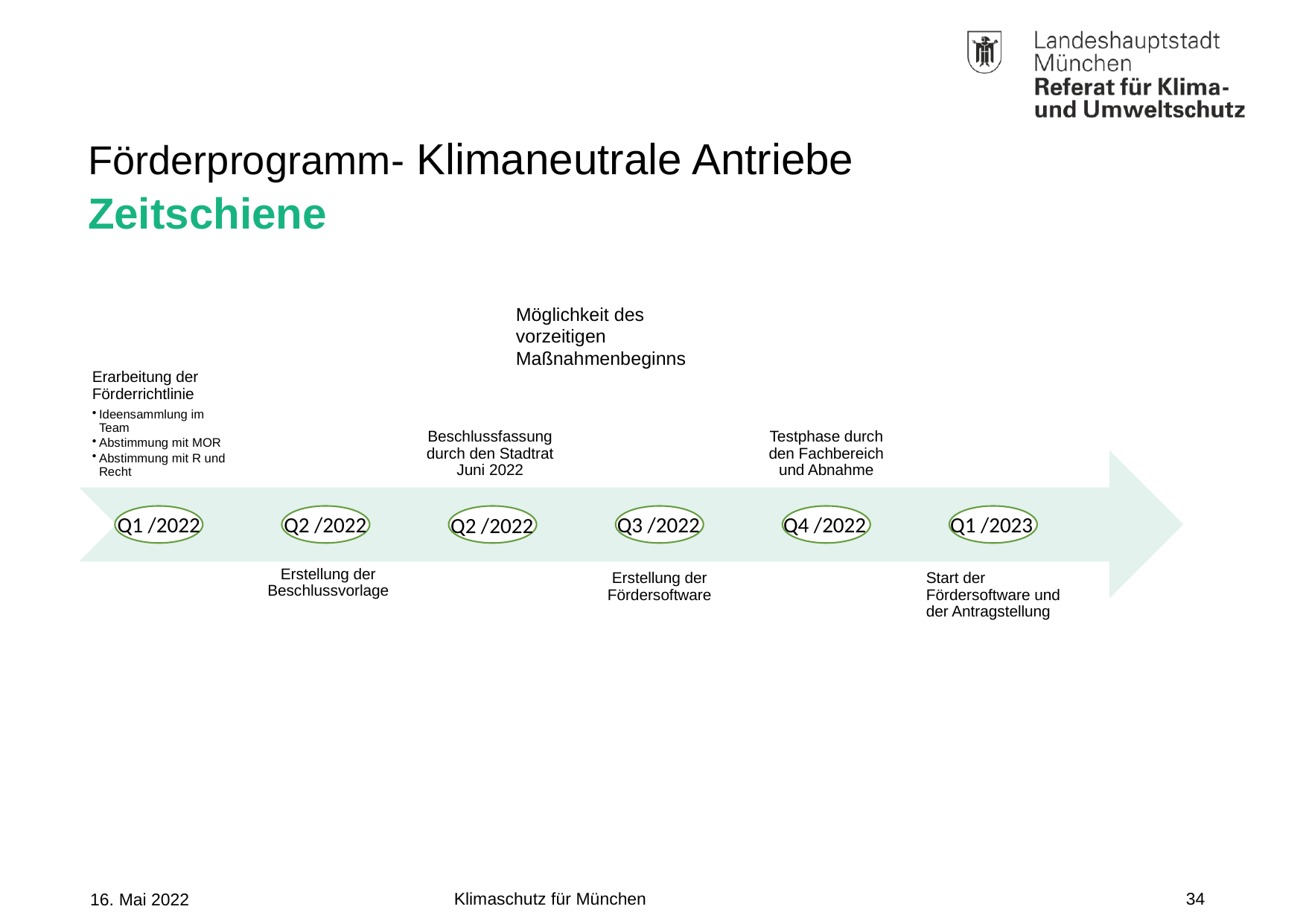

# Förderprogramm- Klimaneutrale Antriebe
Zeitschiene
Möglichkeit des vorzeitigen Maßnahmenbeginns
Erarbeitung der Förderrichtlinie
Ideensammlung im Team
Abstimmung mit MOR
Abstimmung mit R und Recht
Erstellung der Beschlussvorlage
Beschlussfassung durch den Stadtrat Juni 2022
Erstellung der Fördersoftware
Testphase durch den Fachbereich und Abnahme
Start der Fördersoftware und der Antragstellung

Q2 /2022
 Q1 /2023
 Q4 /2022
Q1 /2022
 Q3 /2022
 Q2 /2022
Klimaschutz für München
34
16. Mai 2022